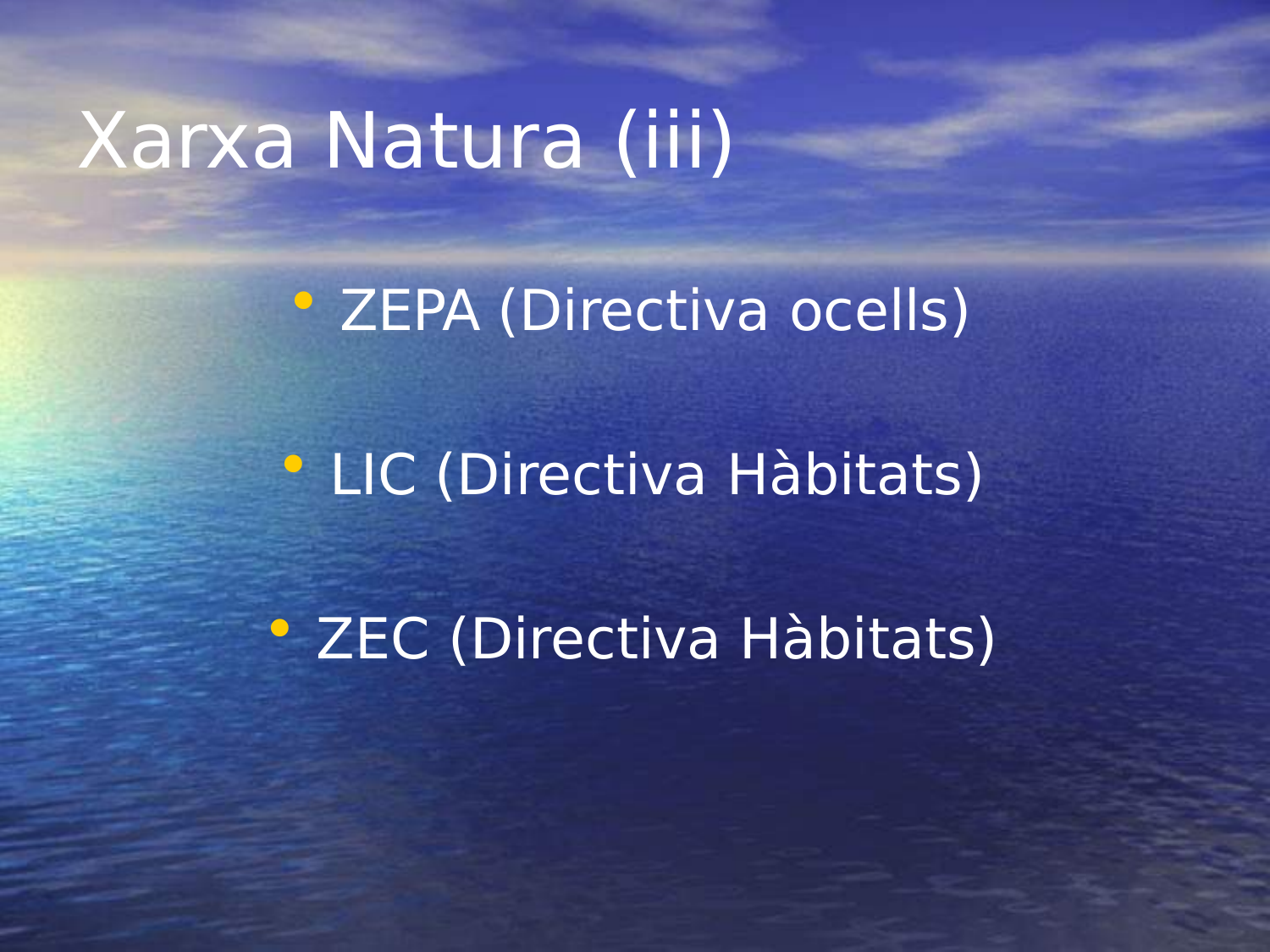

# Xarxa Natura (iii)
ZEPA (Directiva ocells)

LIC (Directiva Hàbitats)

ZEC (Directiva Hàbitats)